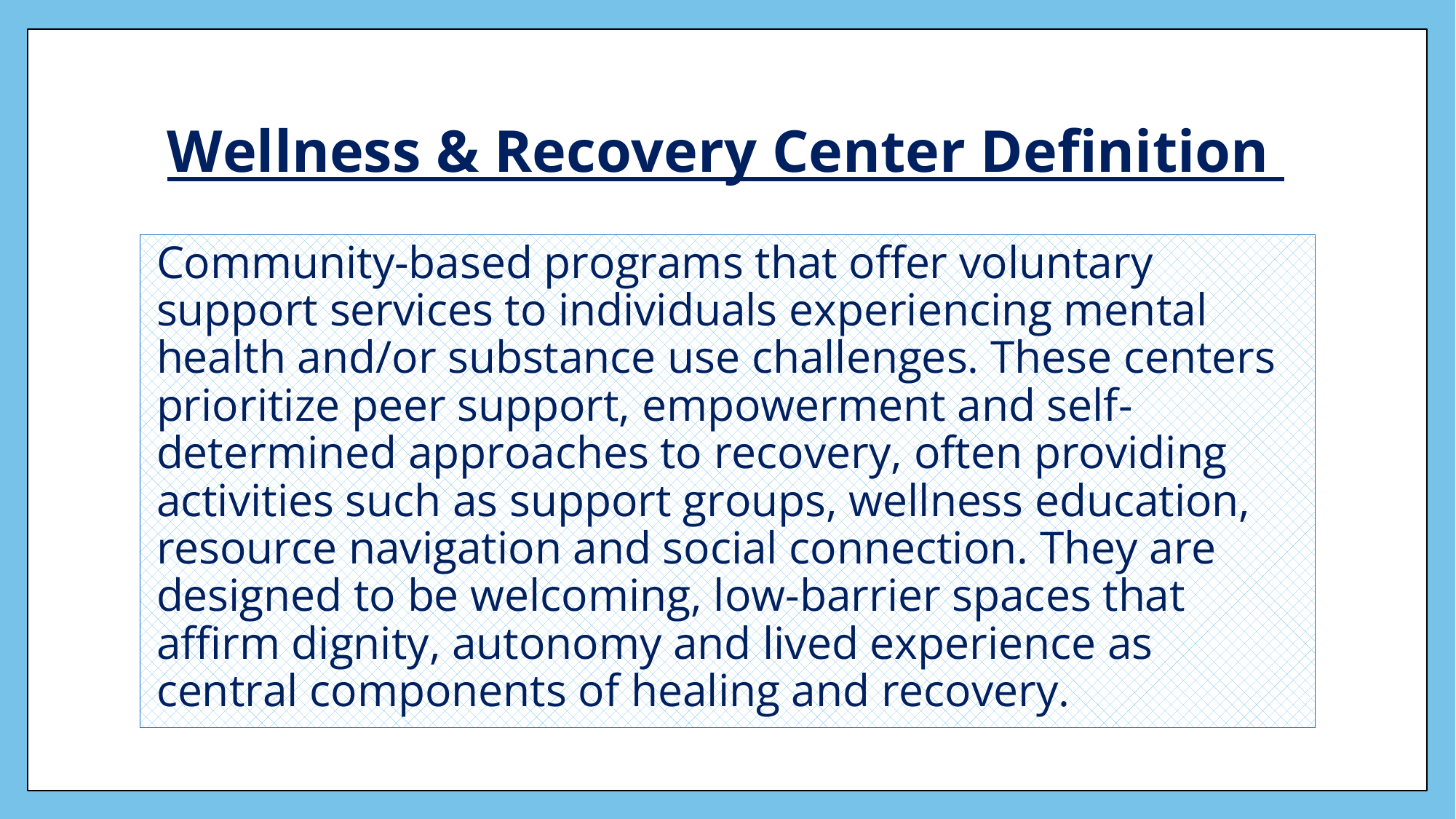

# Wellness & Recovery Center Definition
Community-based programs that offer voluntary support services to individuals experiencing mental health and/or substance use challenges. These centers prioritize peer support, empowerment and self-determined approaches to recovery, often providing activities such as support groups, wellness education, resource navigation and social connection. They are designed to be welcoming, low-barrier spaces that affirm dignity, autonomy and lived experience as central components of healing and recovery.